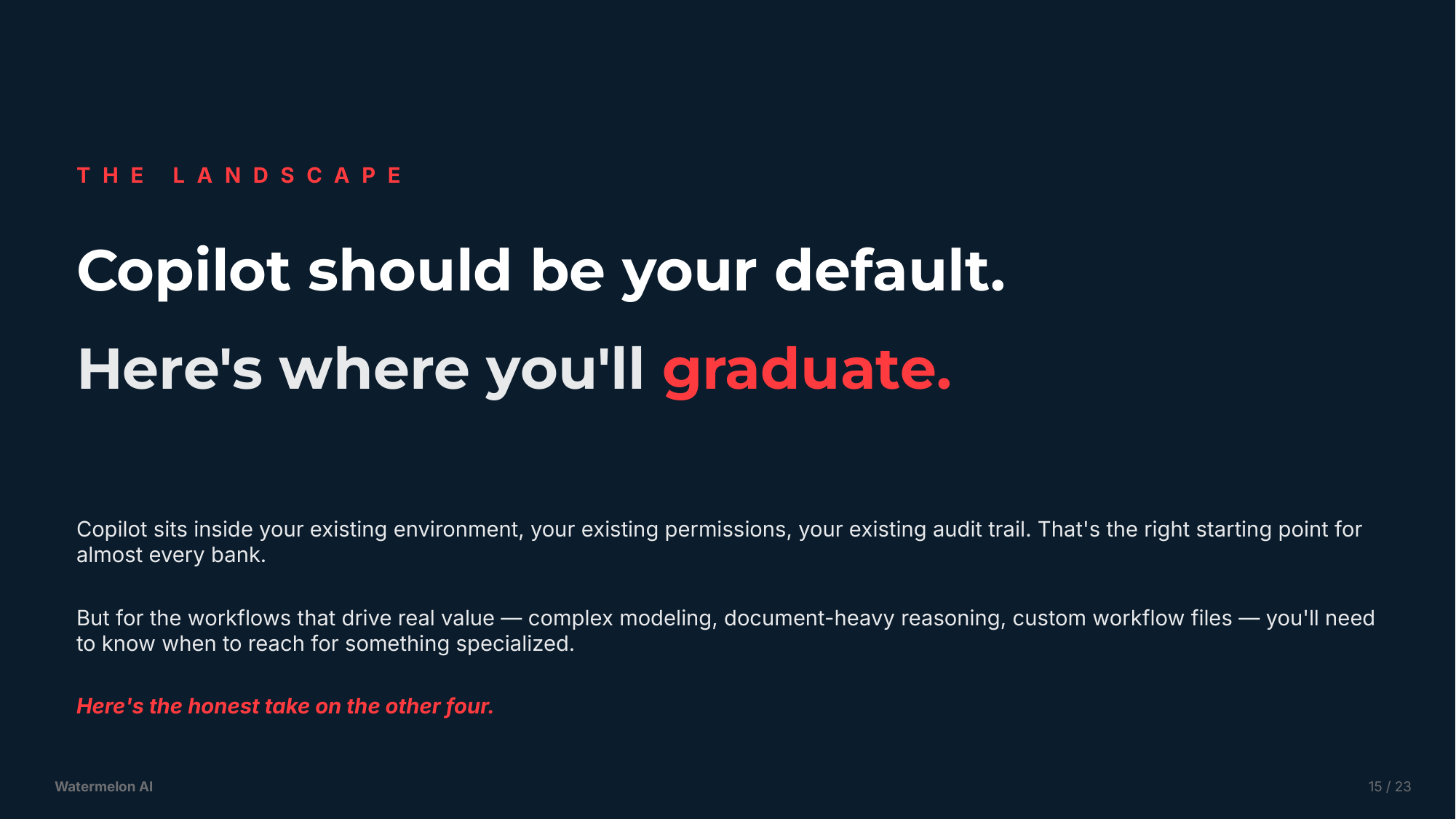

THE LANDSCAPE
Copilot should be your default.
Here's where you'll graduate.
Copilot sits inside your existing environment, your existing permissions, your existing audit trail. That's the right starting point for almost every bank.

But for the workflows that drive real value — complex modeling, document-heavy reasoning, custom workflow files — you'll need to know when to reach for something specialized.

Here's the honest take on the other four.
Watermelon AI
15 / 23